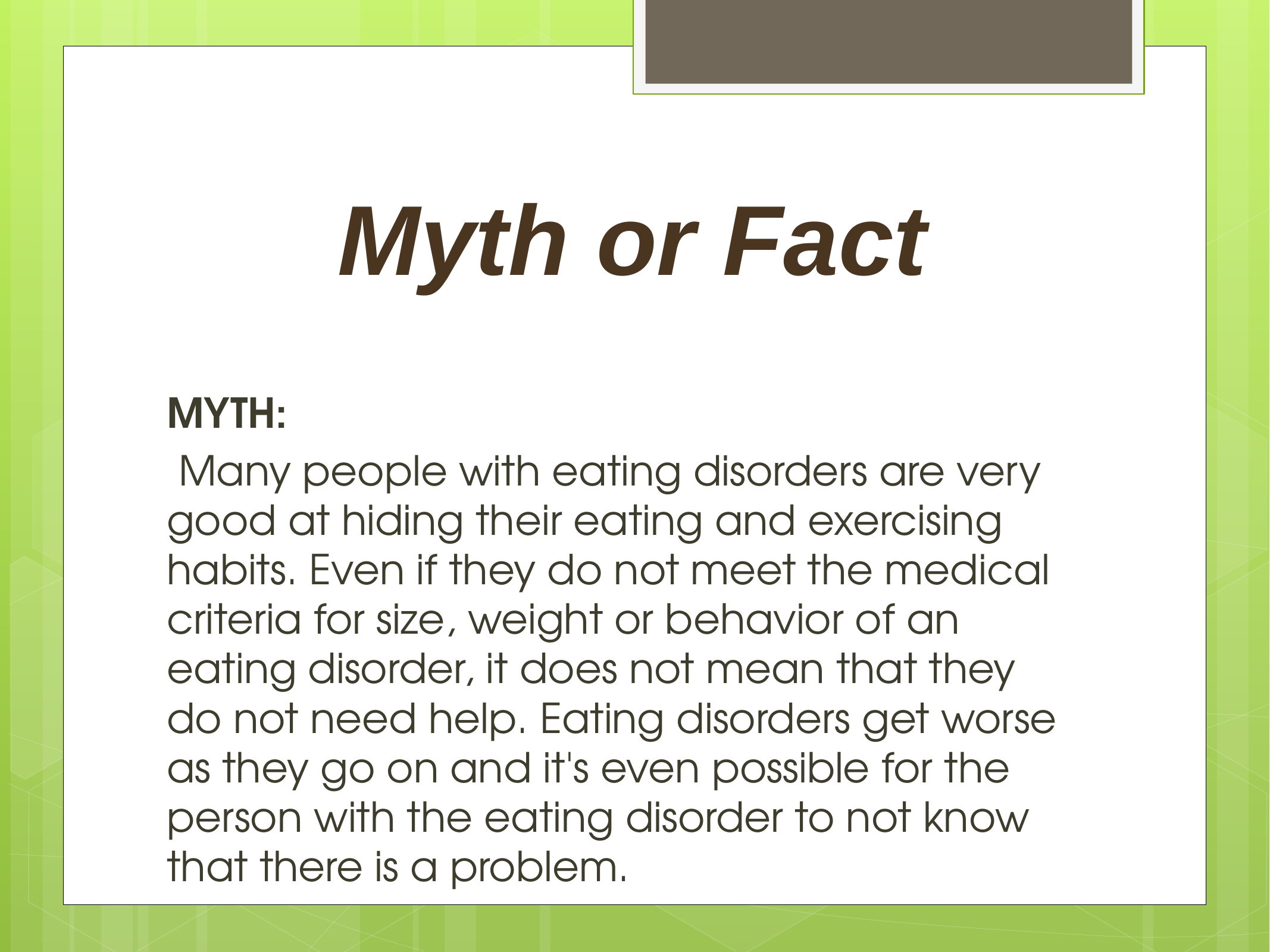

# Myth or Fact

MYTH:
 Many people with eating disorders are very good at hiding their eating and exercising habits. Even if they do not meet the medical criteria for size, weight or behavior of an eating disorder, it does not mean that they do not need help. Eating disorders get worse as they go on and it's even possible for the person with the eating disorder to not know that there is a problem.